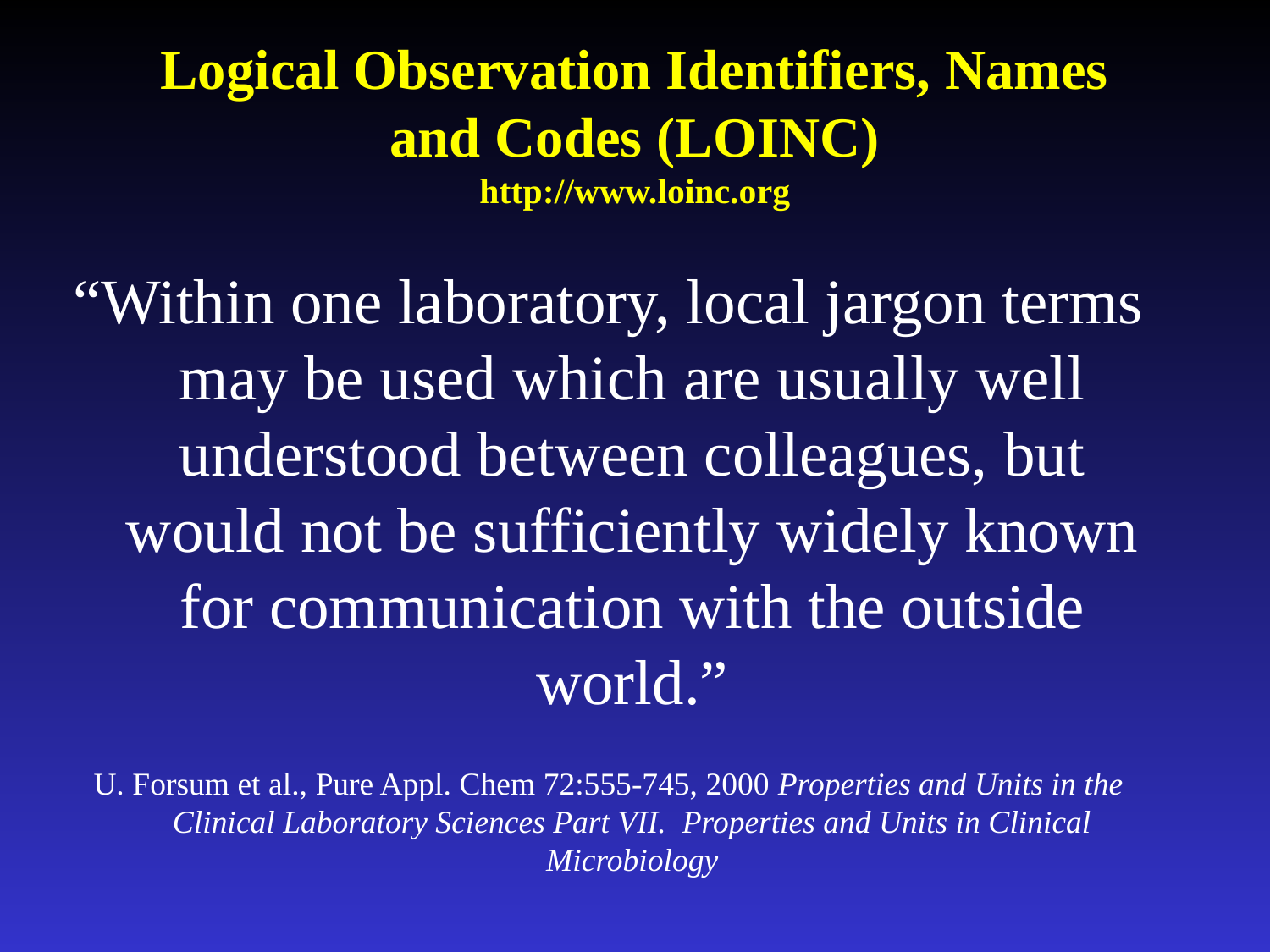

# Logical Observation Identifiers, Names and Codes (LOINC) http://www.loinc.org
“Within one laboratory, local jargon terms may be used which are usually well understood between colleagues, but would not be sufficiently widely known for communication with the outside world.”

U. Forsum et al., Pure Appl. Chem 72:555-745, 2000 Properties and Units in the Clinical Laboratory Sciences Part VII.  Properties and Units in Clinical Microbiology